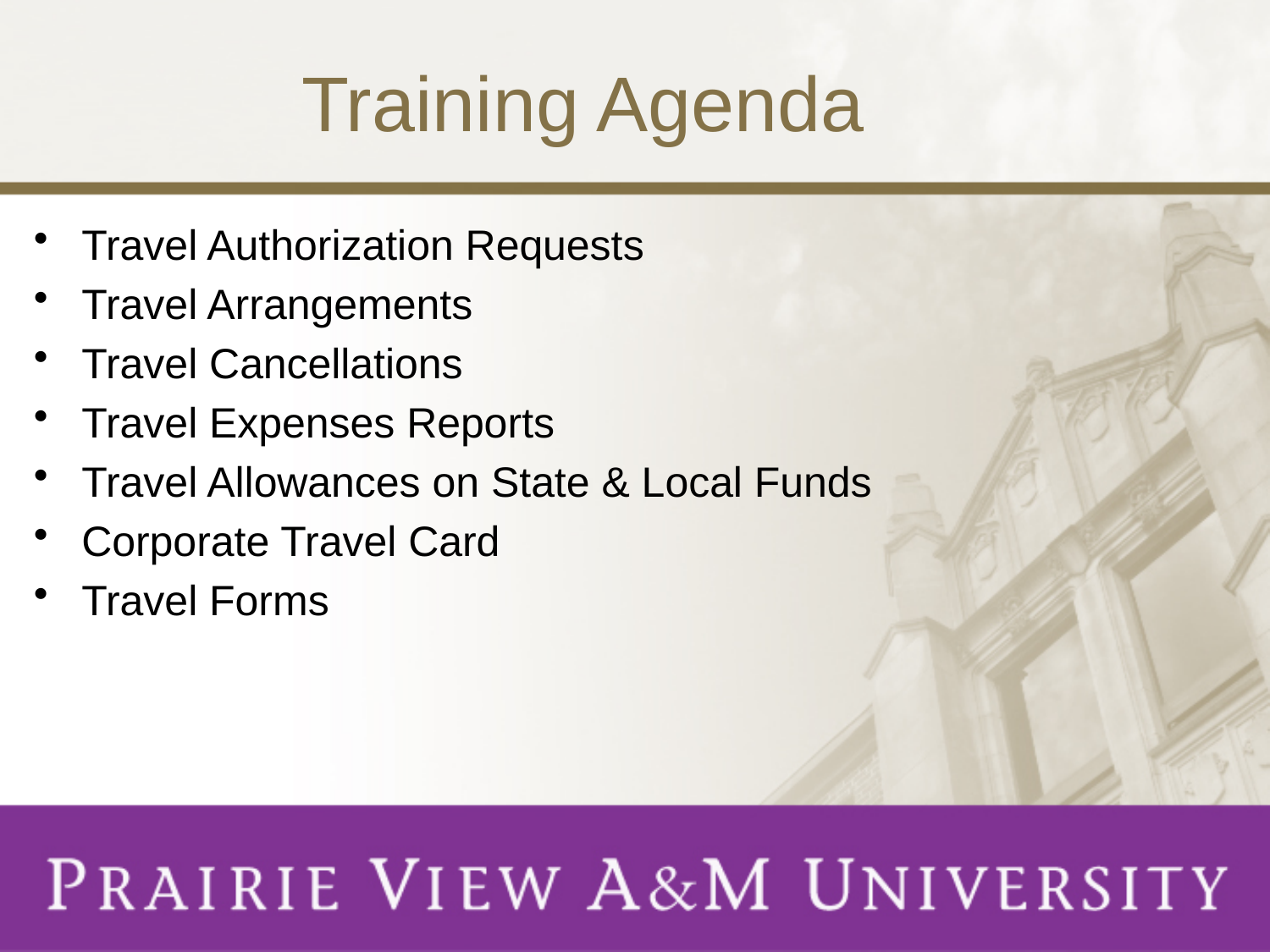

# Training Agenda
Travel Authorization Requests
Travel Arrangements
Travel Cancellations
Travel Expenses Reports
Travel Allowances on State & Local Funds
Corporate Travel Card
Travel Forms